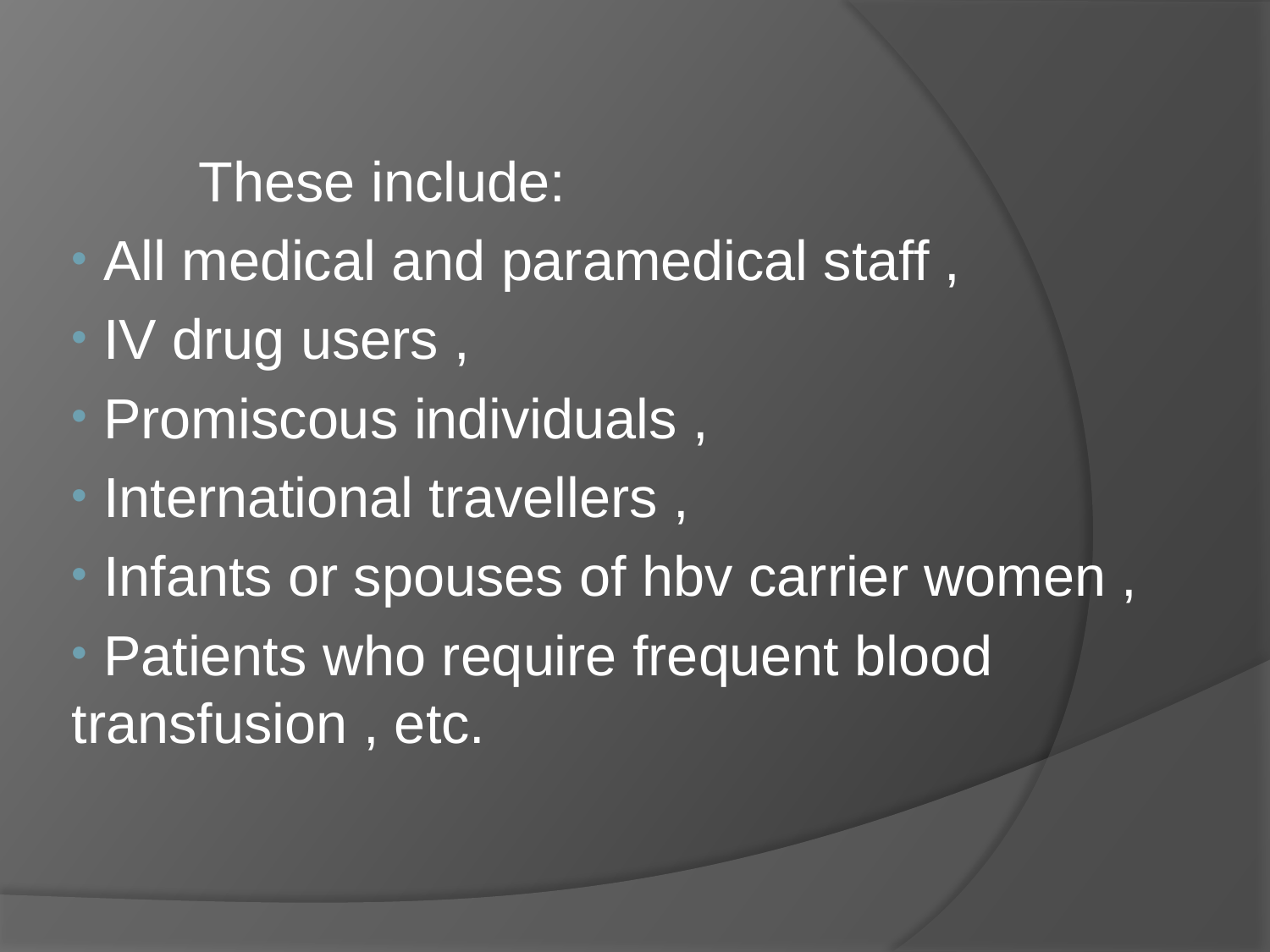

These include:
 All medical and paramedical staff ,
 IV drug users ,
 Promiscous individuals ,
 International travellers ,
 Infants or spouses of hbv carrier women ,
 Patients who require frequent blood transfusion , etc.